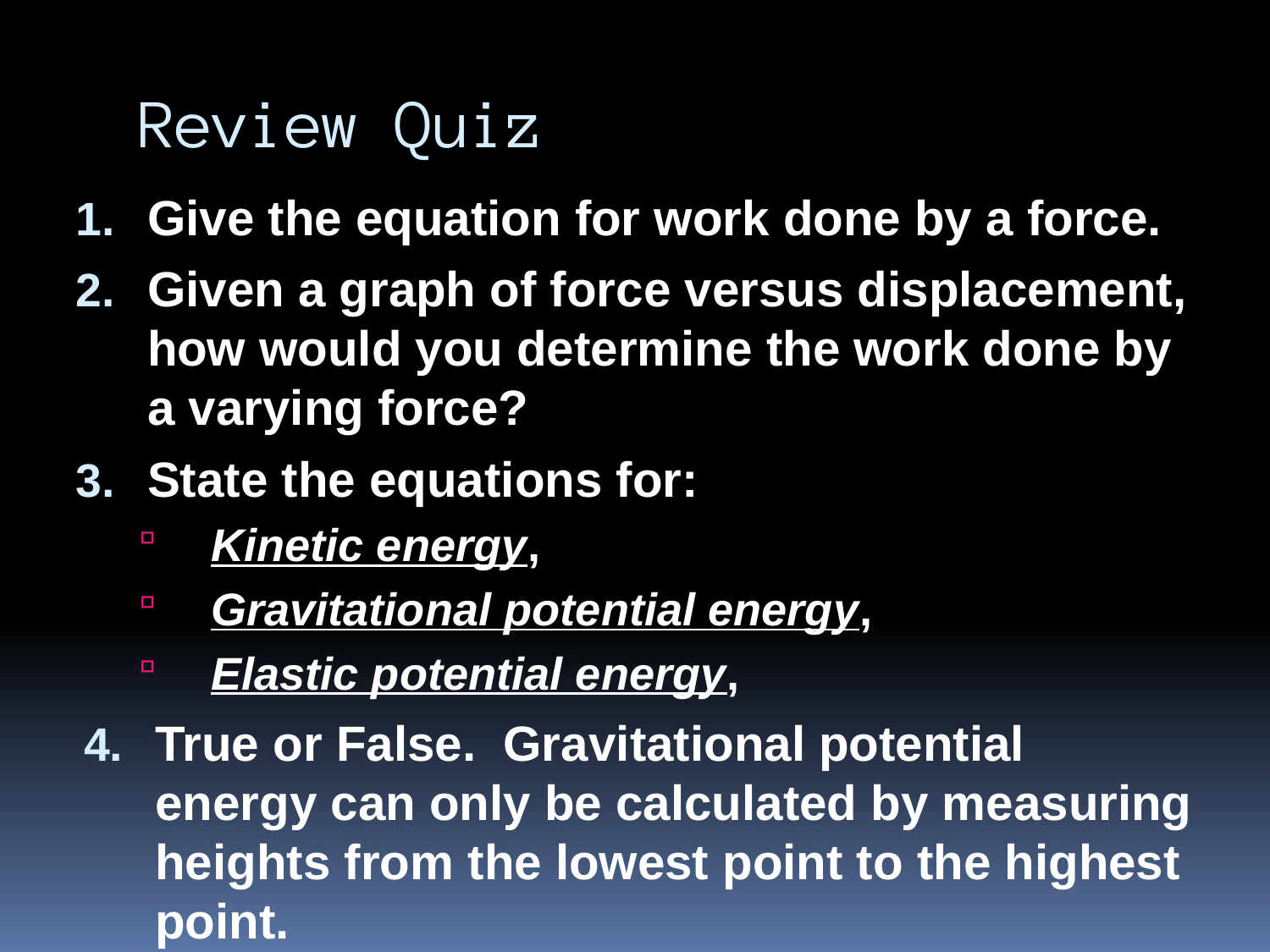

# Review Quiz
Give the equation for work done by a force.
Given a graph of force versus displacement, how would you determine the work done by a varying force?
State the equations for:
Kinetic energy,
Gravitational potential energy,
Elastic potential energy,
True or False.  Gravitational potential energy can only be calculated by measuring heights from the lowest point to the highest point.